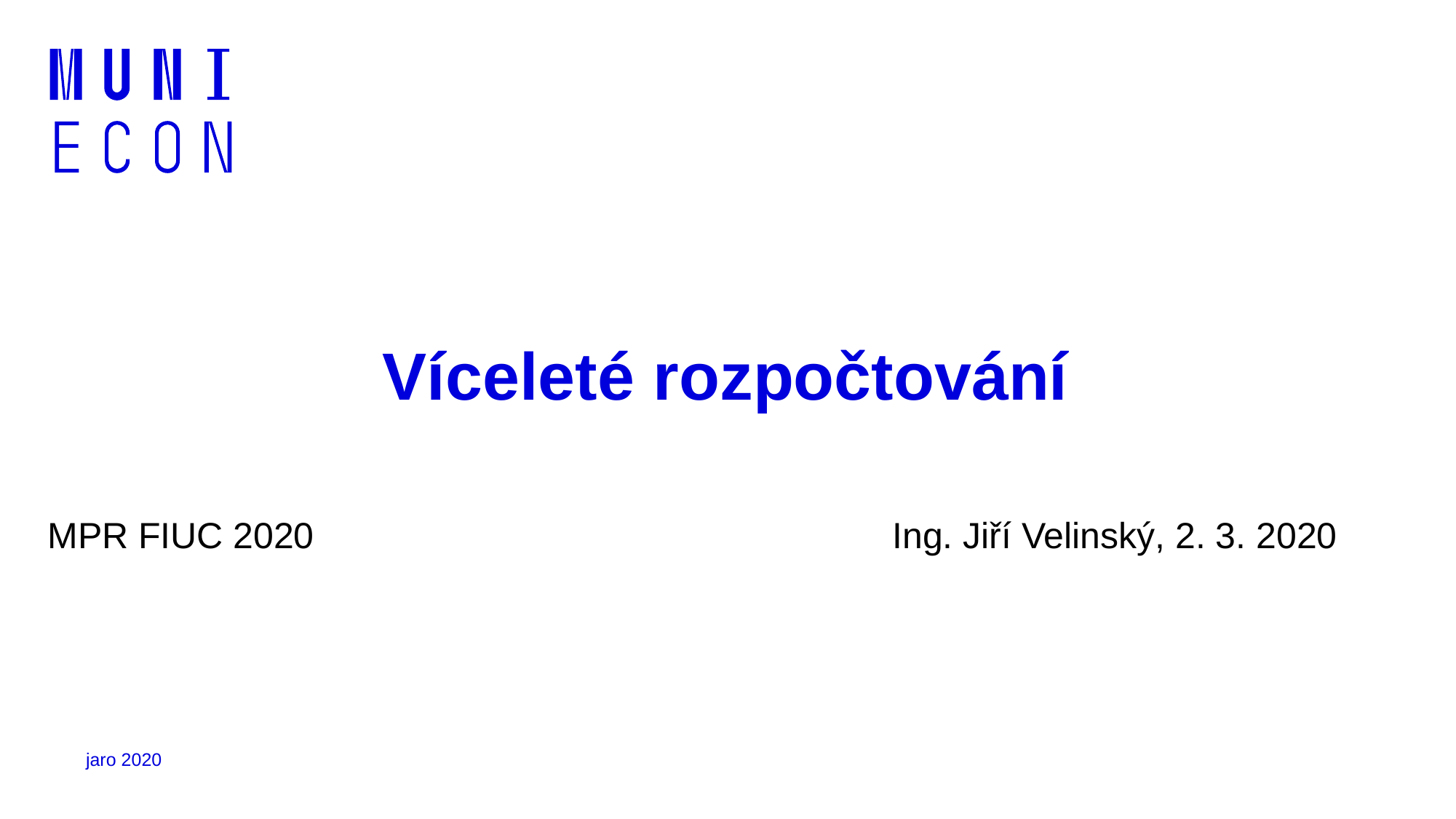

# Víceleté rozpočtování
MPR FIUC 2020                                                         Ing. Jiří Velinský, 2. 3. 2020

jaro 2020